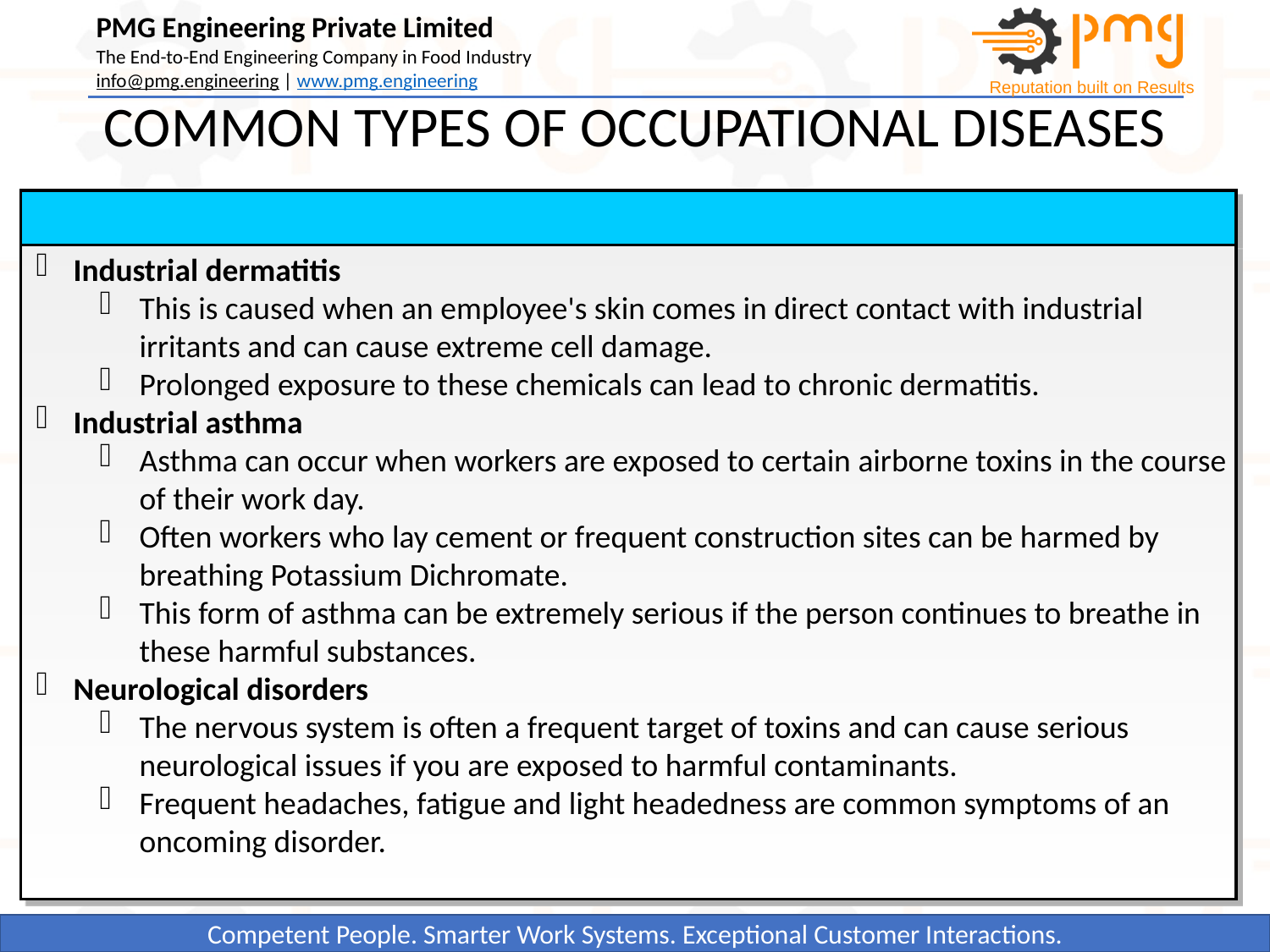

COMMON TYPES OF OCCUPATIONAL DISEASES

 Industrial dermatitis
This is caused when an employee's skin comes in direct contact with industrial irritants and can cause extreme cell damage.
Prolonged exposure to these chemicals can lead to chronic dermatitis.
 Industrial asthma
Asthma can occur when workers are exposed to certain airborne toxins in the course of their work day.
Often workers who lay cement or frequent construction sites can be harmed by breathing Potassium Dichromate.
This form of asthma can be extremely serious if the person continues to breathe in these harmful substances.
 Neurological disorders
The nervous system is often a frequent target of toxins and can cause serious neurological issues if you are exposed to harmful contaminants.
Frequent headaches, fatigue and light headedness are common symptoms of an oncoming disorder.